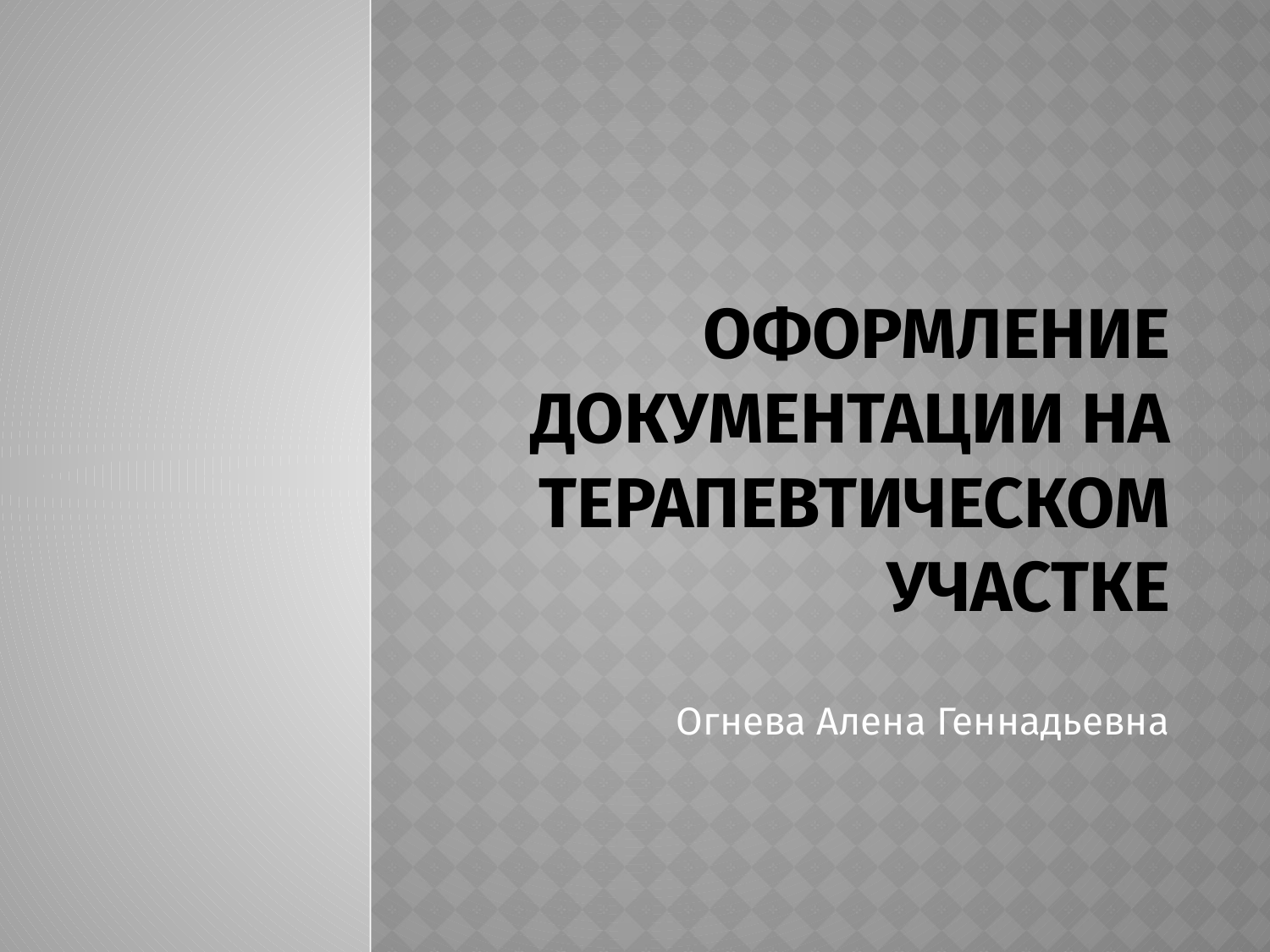

# Оформление документации на терапевтическом участке
Огнева Алена Геннадьевна